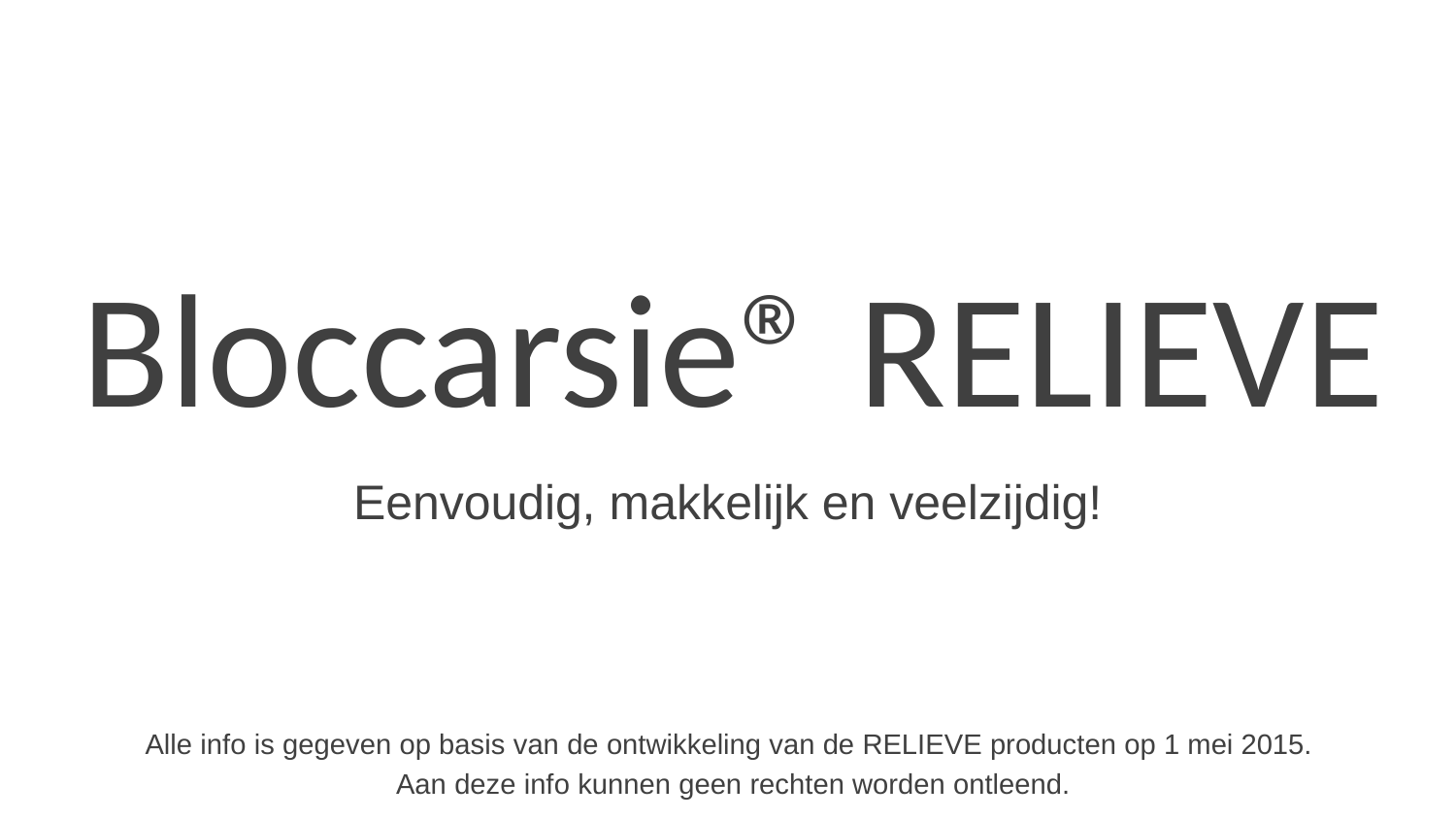

Bloccarsie® RELIEVE
Eenvoudig, makkelijk en veelzijdig!
Alle info is gegeven op basis van de ontwikkeling van de RELIEVE producten op 1 mei 2015.
Aan deze info kunnen geen rechten worden ontleend.